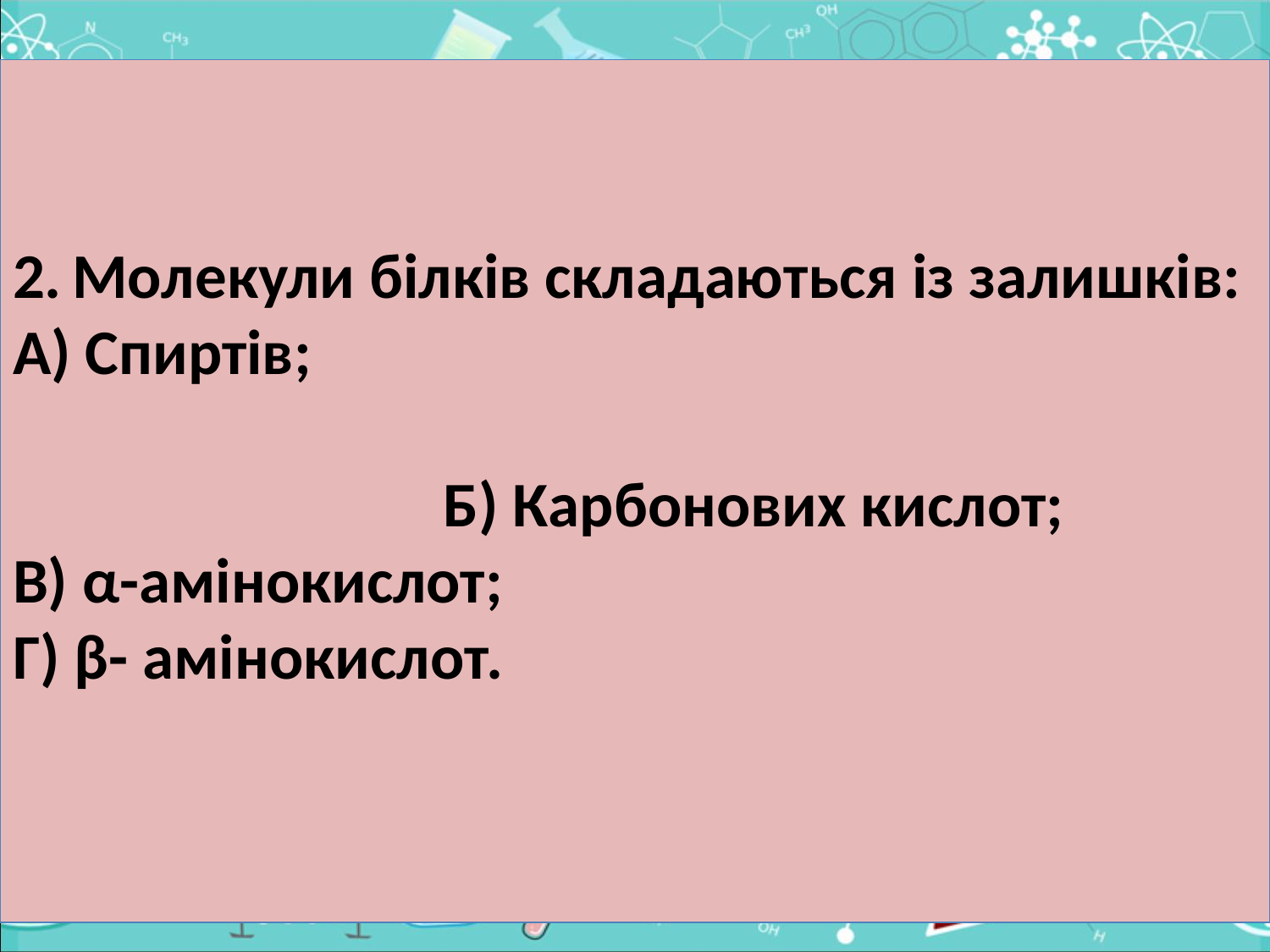

# 2. Молекули білків складаються із залишків: А) Спиртів;                                                                                                                                                                                       Б) Карбонових кислот; В) α-амінокислот; Г) β- амінокислот.